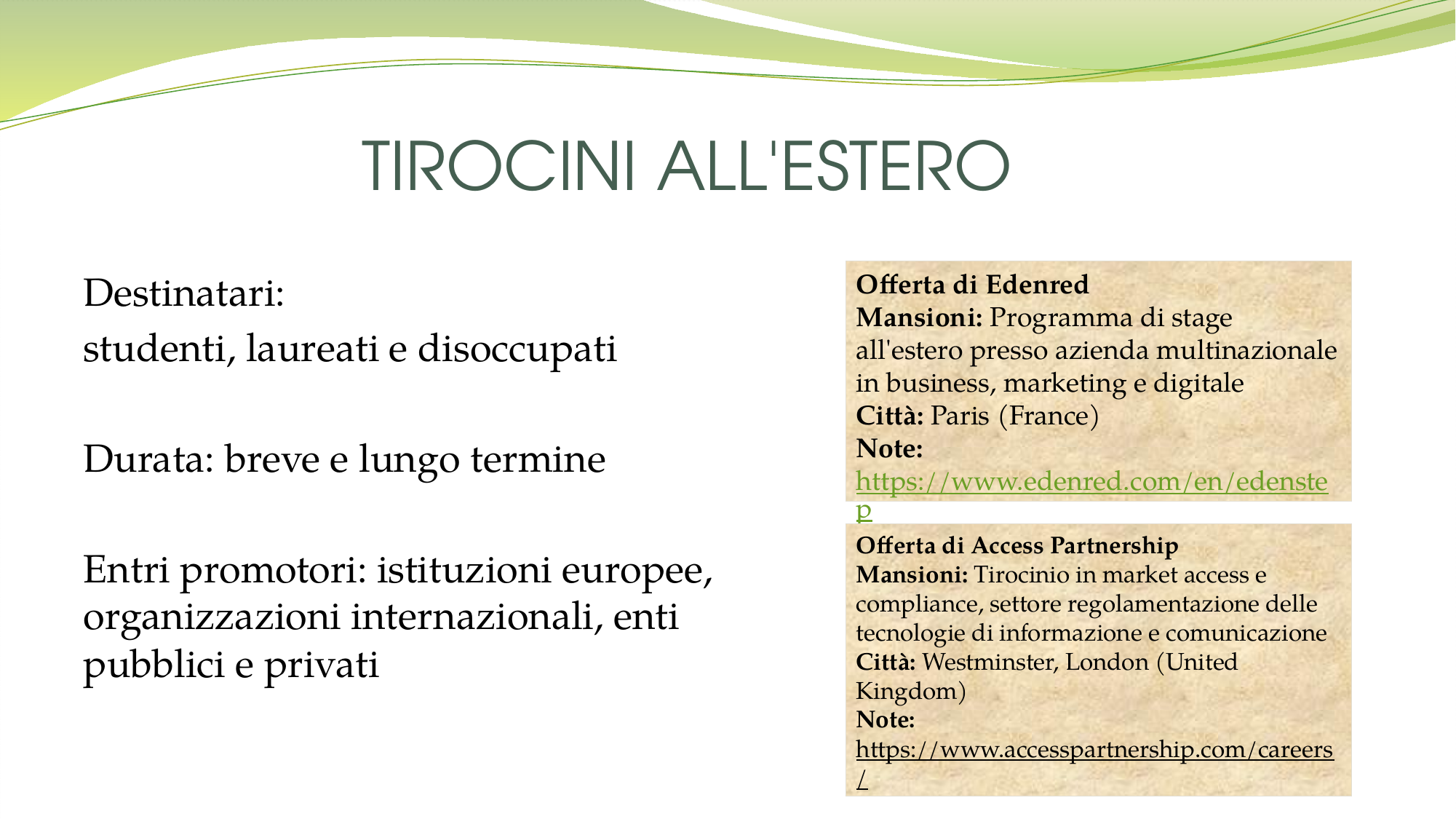

# TIROCINI ALL'ESTERO
Destinatari:
studenti, laureati e disoccupati

Durata: breve e lungo termine

Entri promotori: istituzioni europee, organizzazioni internazionali, enti pubblici e privati

Offerta di Edenred
Mansioni: Programma di stage all'estero presso azienda multinazionale in business, marketing e digitale
Città: Paris (France)
Note: https://www.edenred.com/en/edenstep
Offerta di Access Partnership
Mansioni: Tirocinio in market access e compliance, settore regolamentazione delle tecnologie di informazione e comunicazione
Città: Westminster, London (United Kingdom)
Note: https://www.accesspartnership.com/careers/